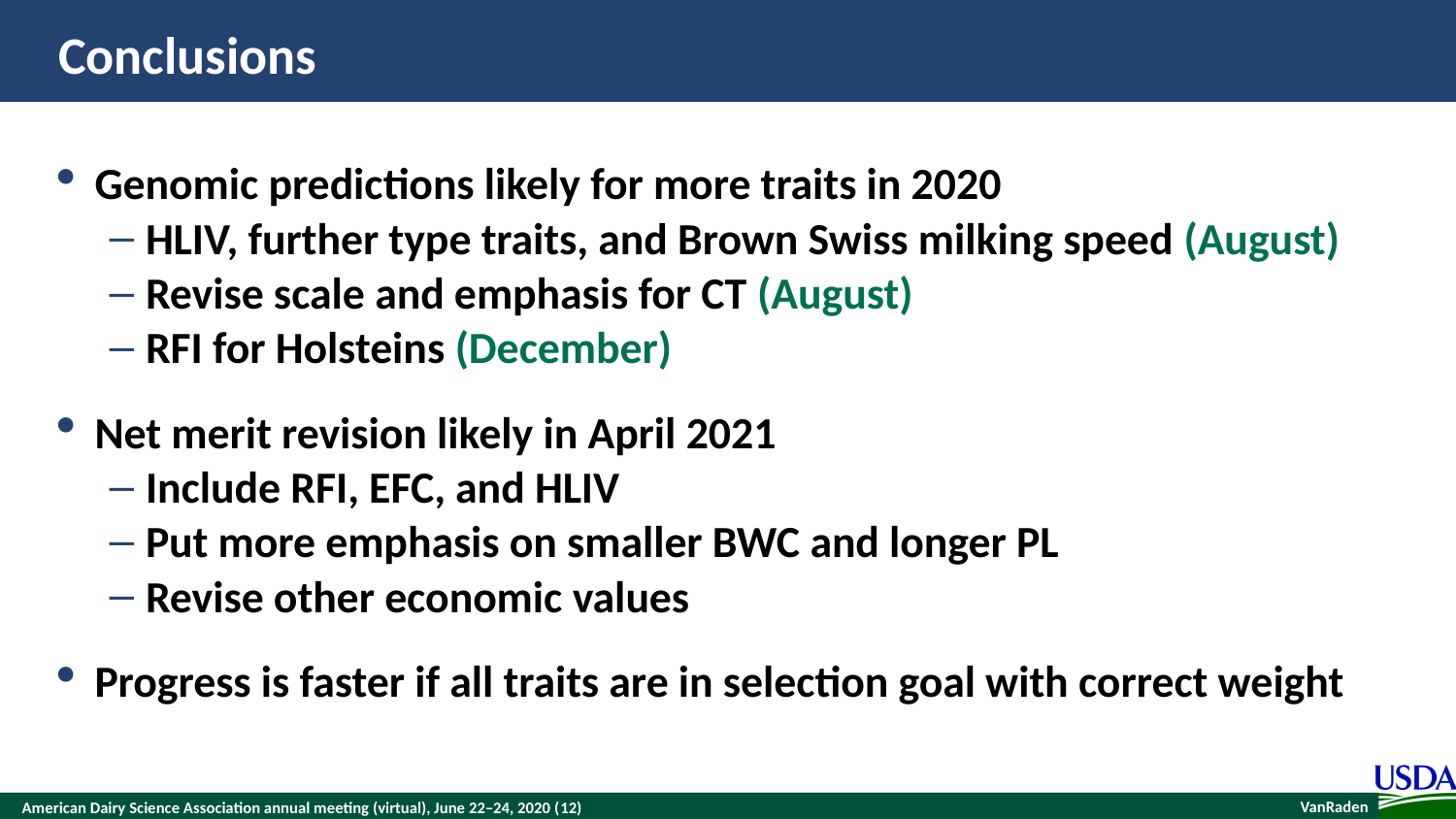

# Conclusions
Genomic predictions likely for more traits in 2020
HLIV, further type traits, and Brown Swiss milking speed (August)
Revise scale and emphasis for CT (August)
RFI for Holsteins (December)
Net merit revision likely in April 2021
Include RFI, EFC, and HLIV
Put more emphasis on smaller BWC and longer PL
Revise other economic values
Progress is faster if all traits are in selection goal with correct weight